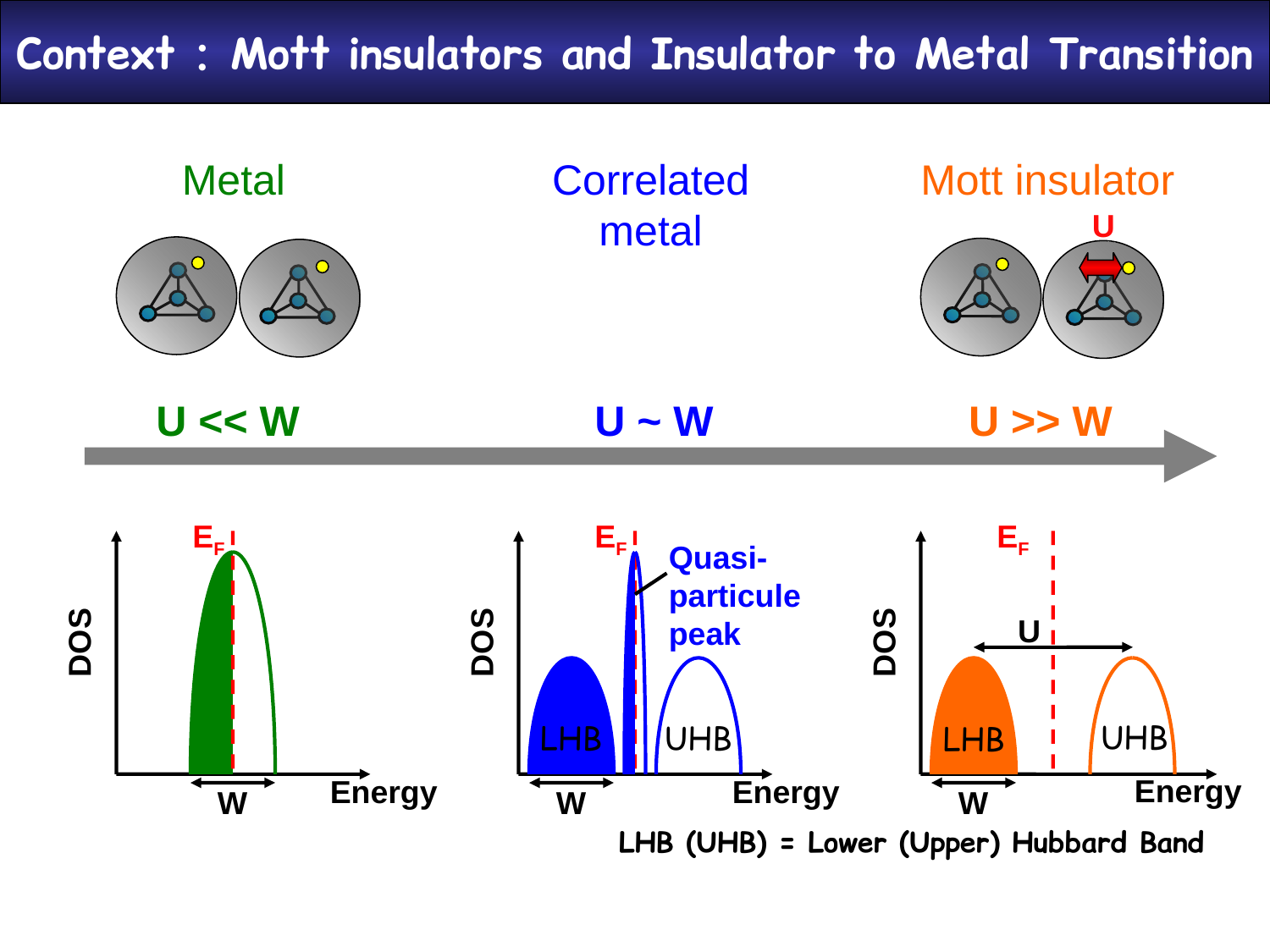

Context : Mott insulators and Insulator to Metal Transition
Metal
Correlated
metal
Mott insulator
U

U << W
U ~ W
U >> W

EF

DOS
Energy

W

EF

Quasi-particule peak

DOS

Energy

W

EF

U
DOS

Energy

W

UHB
UHB
LHB
LHB
LHB (UHB) = Lower (Upper) Hubbard Band